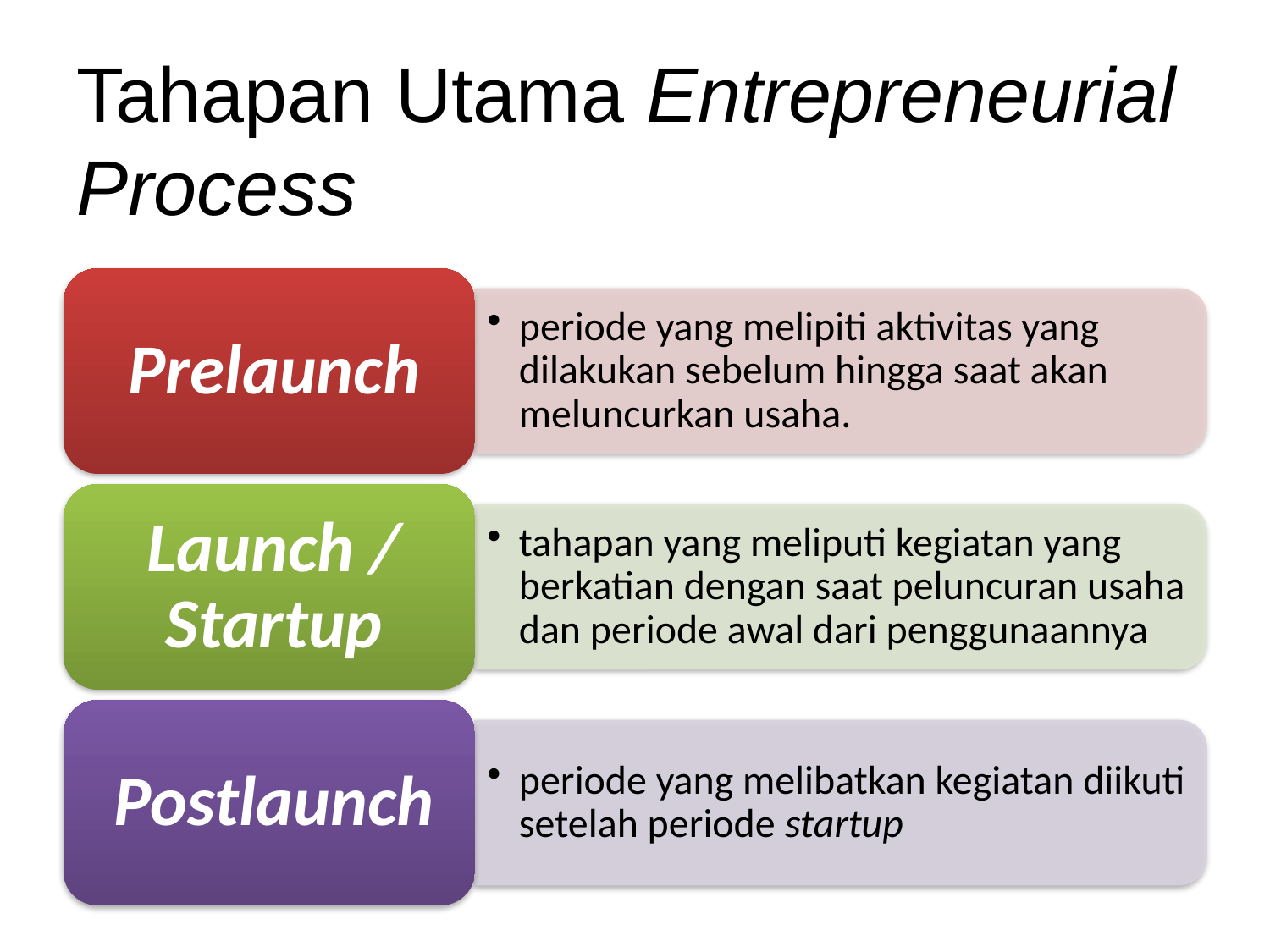

# Tahapan Utama Entrepreneurial Process
periode yang melipiti aktivitas yang dilakukan sebelum hingga saat akan meluncurkan usaha.
Prelaunch
tahapan yang meliputi kegiatan yang berkatian dengan saat peluncuran usaha dan periode awal dari penggunaannya
Launch / Startup
periode yang melibatkan kegiatan diikuti setelah periode startup
Postlaunch